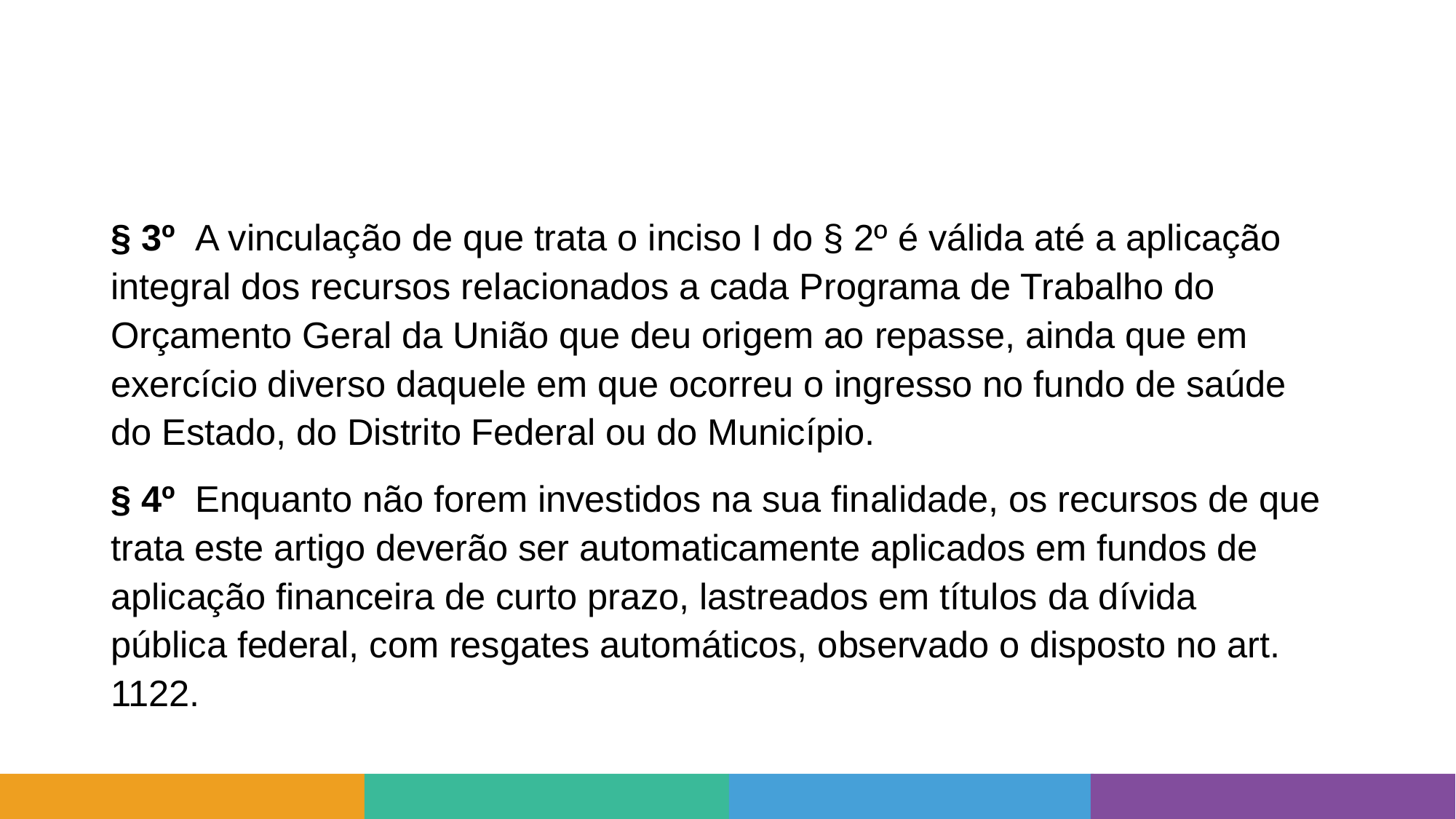

#
§ 3º  A vinculação de que trata o inciso I do § 2º é válida até a aplicação integral dos recursos relacionados a cada Programa de Trabalho do Orçamento Geral da União que deu origem ao repasse, ainda que em exercício diverso daquele em que ocorreu o ingresso no fundo de saúde do Estado, do Distrito Federal ou do Município.
§ 4º  Enquanto não forem investidos na sua finalidade, os recursos de que trata este artigo deverão ser automaticamente aplicados em fundos de aplicação financeira de curto prazo, lastreados em títulos da dívida pública federal, com resgates automáticos, observado o disposto no art. 1122.